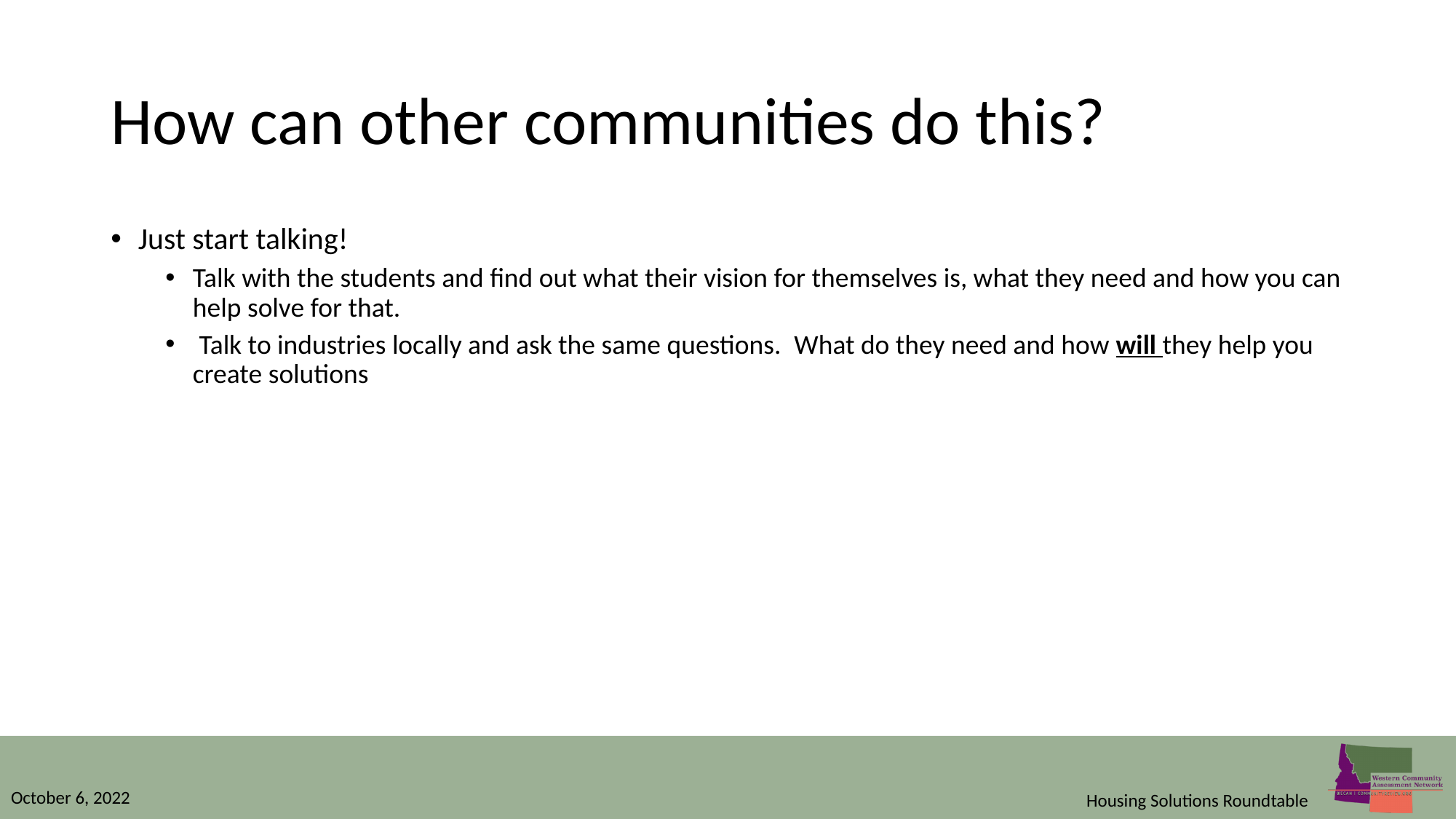

# How can other communities do this?
Just start talking!
Talk with the students and find out what their vision for themselves is, what they need and how you can help solve for that.
 Talk to industries locally and ask the same questions.  What do they need and how will they help you create solutions
October 6, 2022
Housing Solutions Roundtable